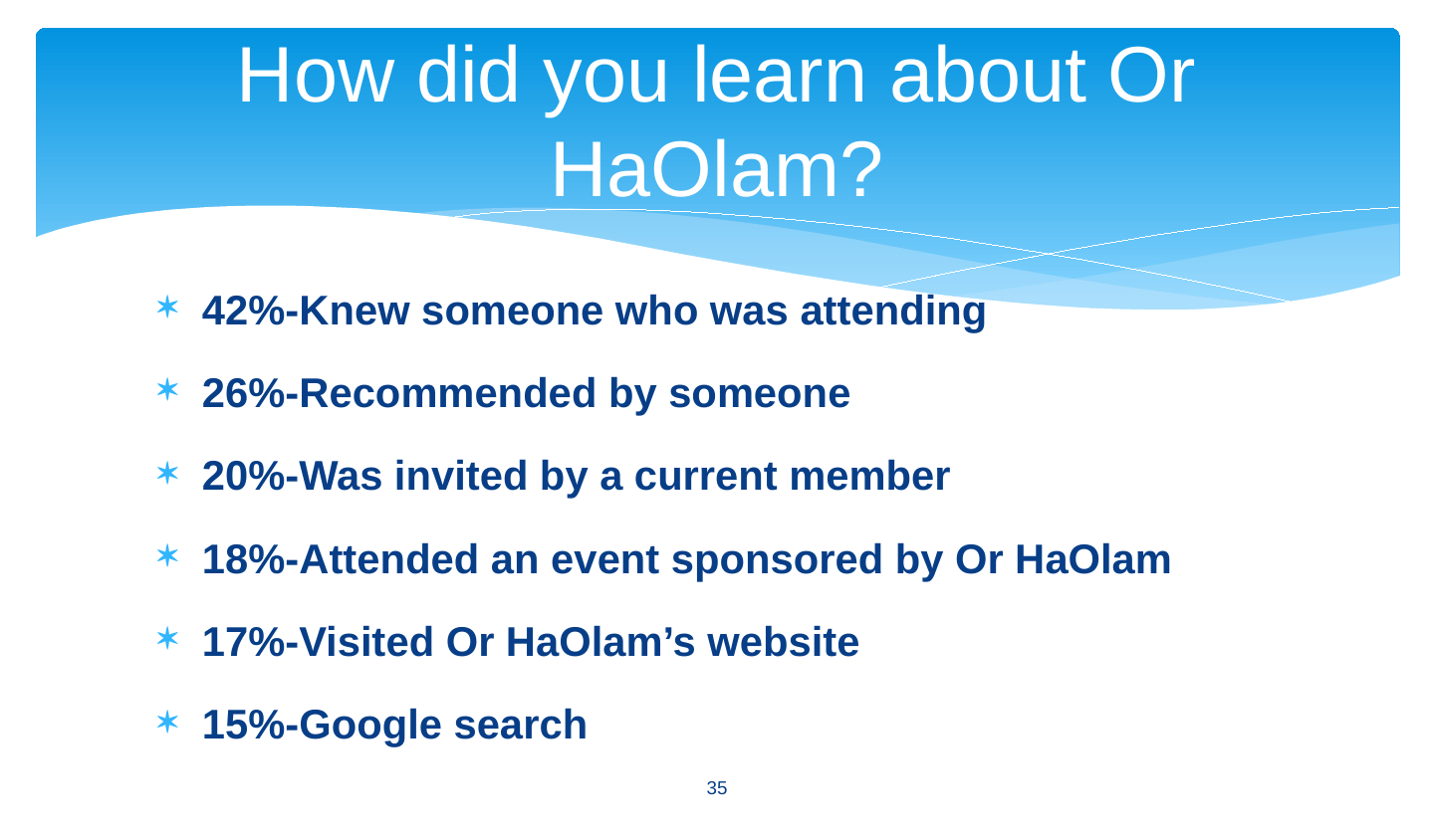

# How did you learn about Or HaOlam?
42%-Knew someone who was attending
26%-Recommended by someone
20%-Was invited by a current member
18%-Attended an event sponsored by Or HaOlam
17%-Visited Or HaOlam’s website
15%-Google search

35